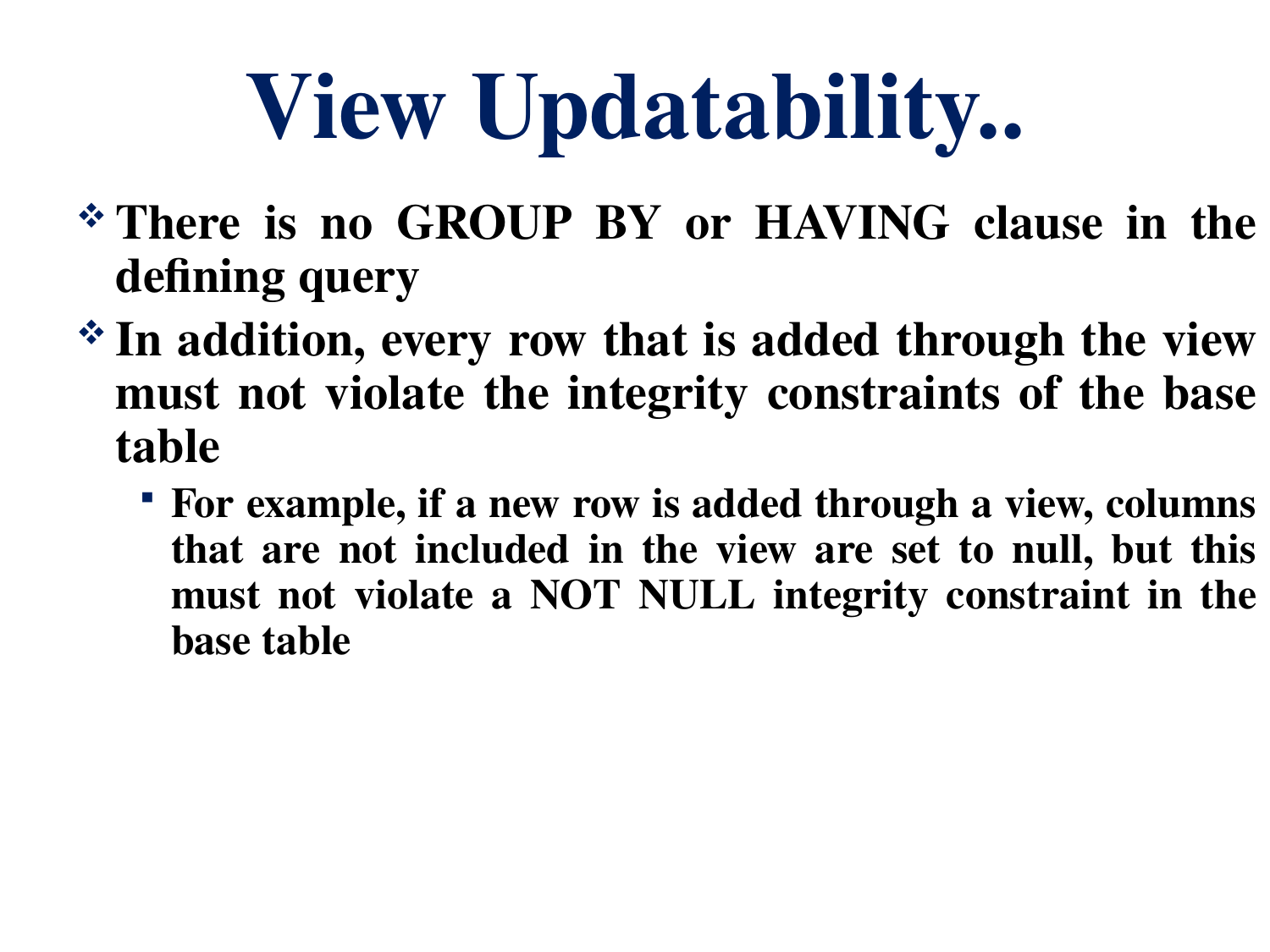

# View Updatability..
There is no GROUP BY or HAVING clause in the deﬁning query
In addition, every row that is added through the view must not violate the integrity constraints of the base table
For example, if a new row is added through a view, columns that are not included in the view are set to null, but this must not violate a NOT NULL integrity constraint in the base table